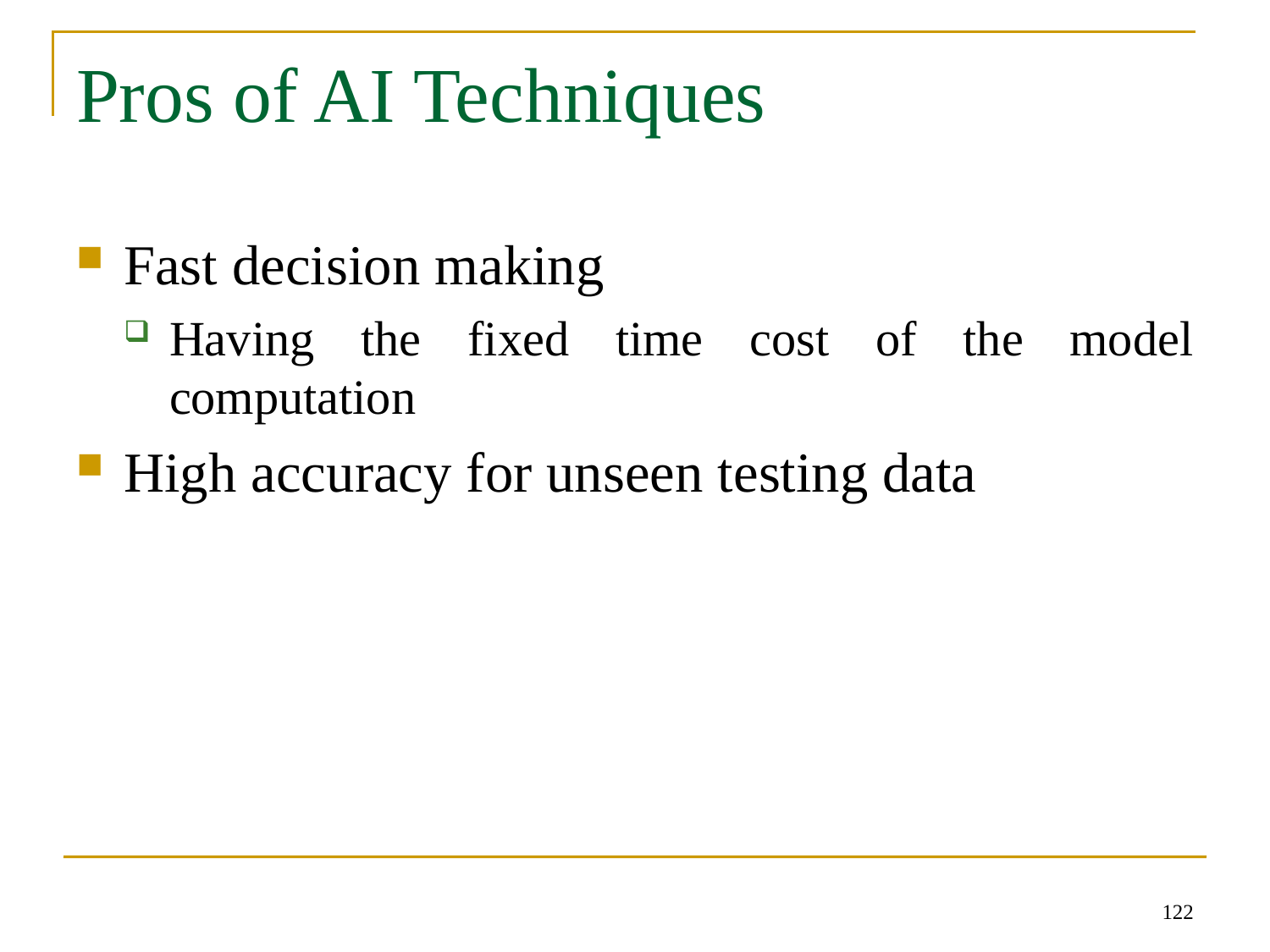

# Pros of AI Techniques
Fast decision making
Having the fixed time cost of the model computation
High accuracy for unseen testing data

122